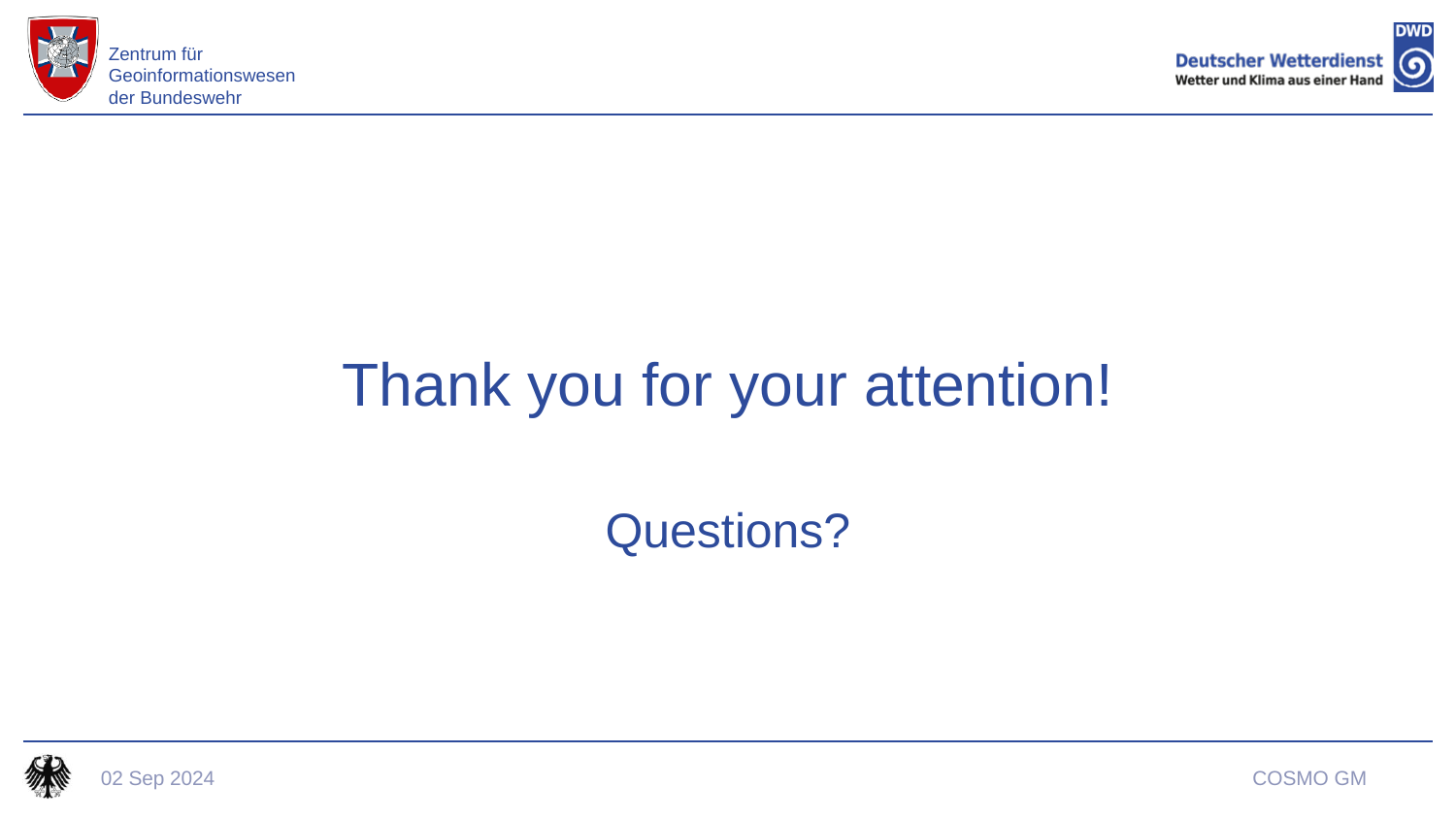

# Thank you for your attention!

Questions?
02 Sep 2024
COSMO GM